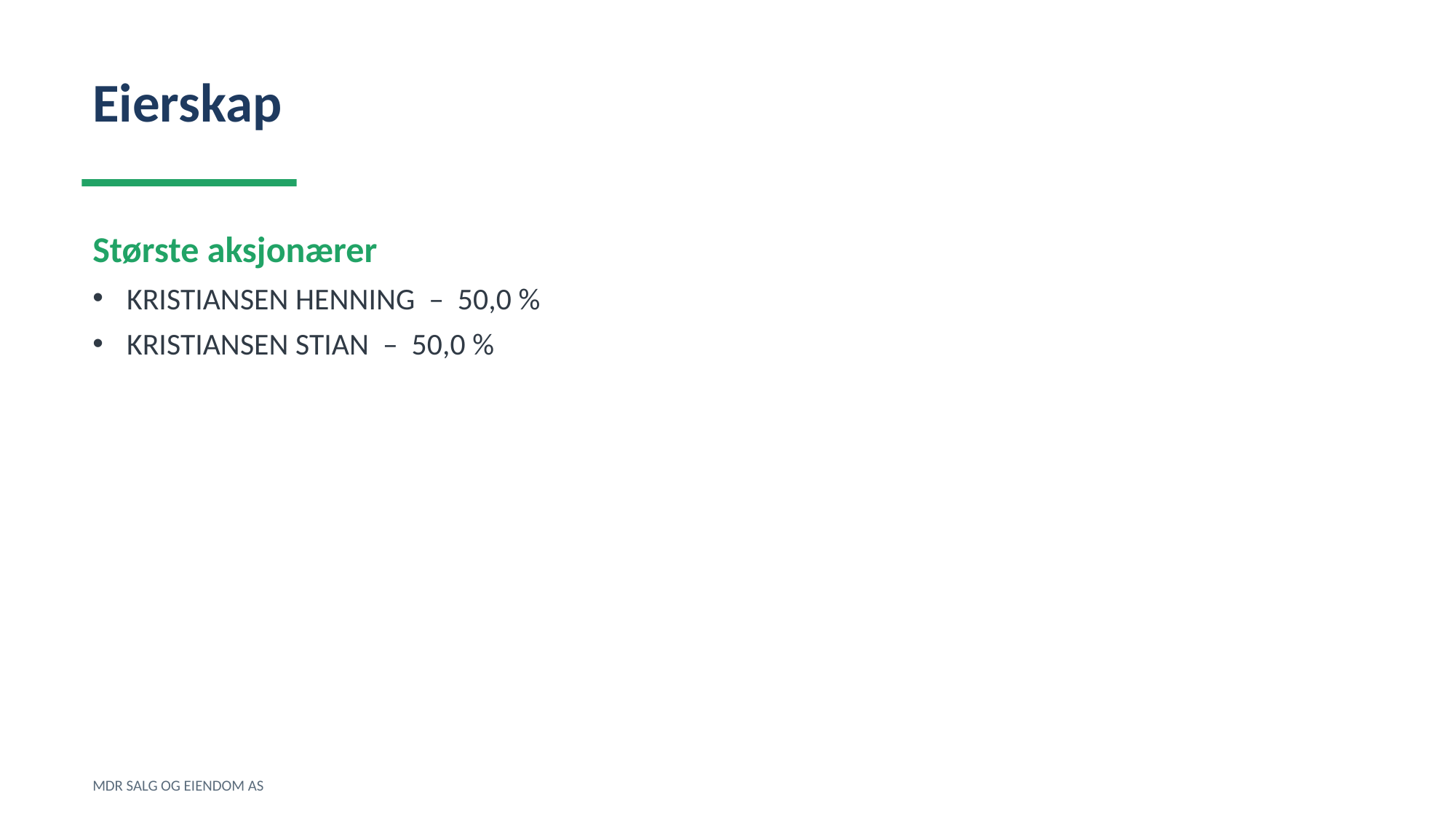

Eierskap

Største aksjonærer
KRISTIANSEN HENNING  –  50,0 %
KRISTIANSEN STIAN  –  50,0 %
MDR SALG OG EIENDOM AS